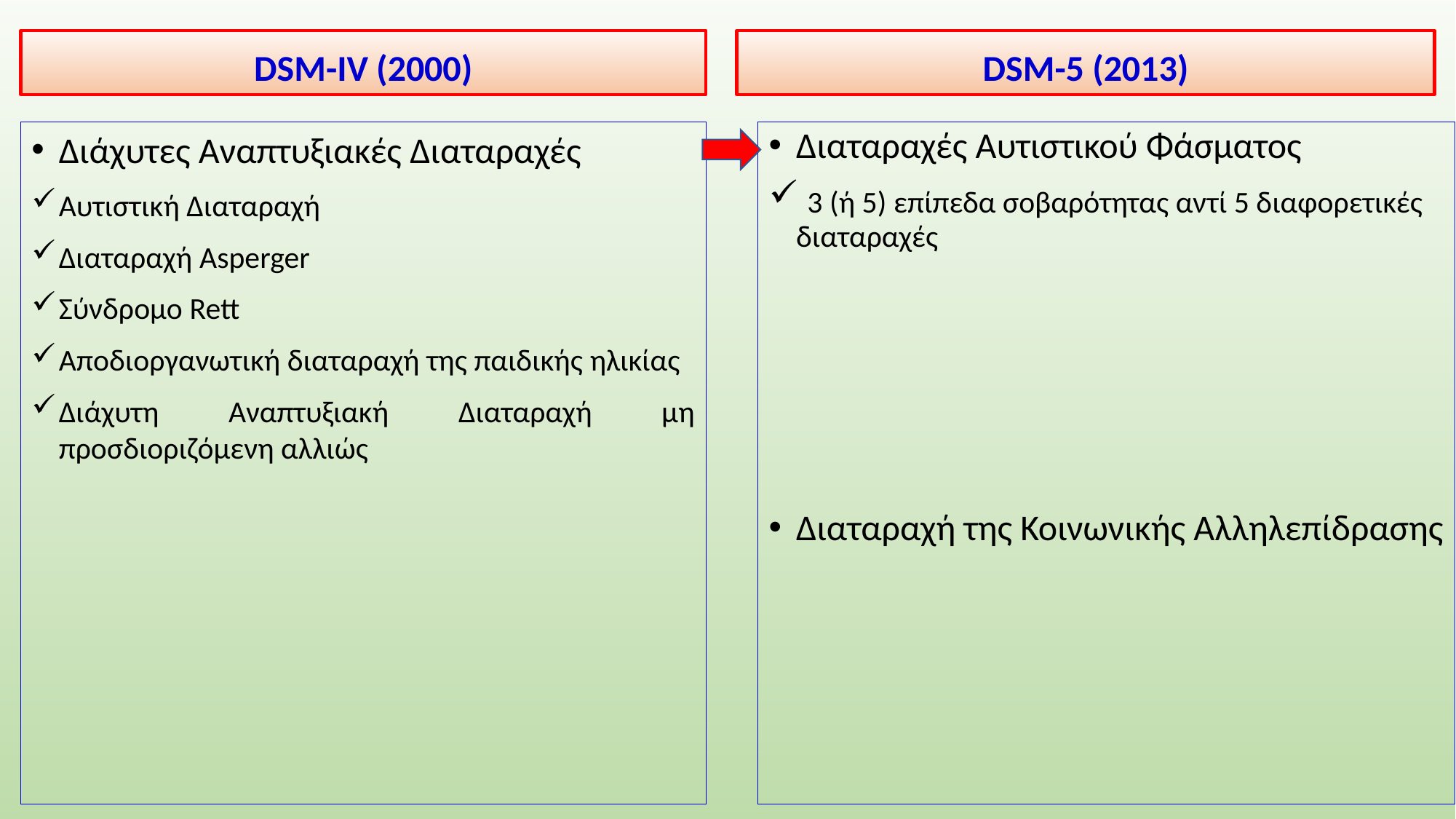

DSM-IV (2000)
DSM-5 (2013)
Διάχυτες Αναπτυξιακές Διαταραχές
Αυτιστική Διαταραχή
Διαταραχή Asperger
Σύνδρομο Rett
Aποδιοργανωτική διαταραχή της παιδικής ηλικίας
Διάχυτη Αναπτυξιακή Διαταραχή μη προσδιοριζόμενη αλλιώς

Διαταραχές Αυτιστικού Φάσματος
 3 (ή 5) επίπεδα σοβαρότητας αντί 5 διαφορετικές διαταραχές

Διαταραχή της Κοινωνικής Αλληλεπίδρασης